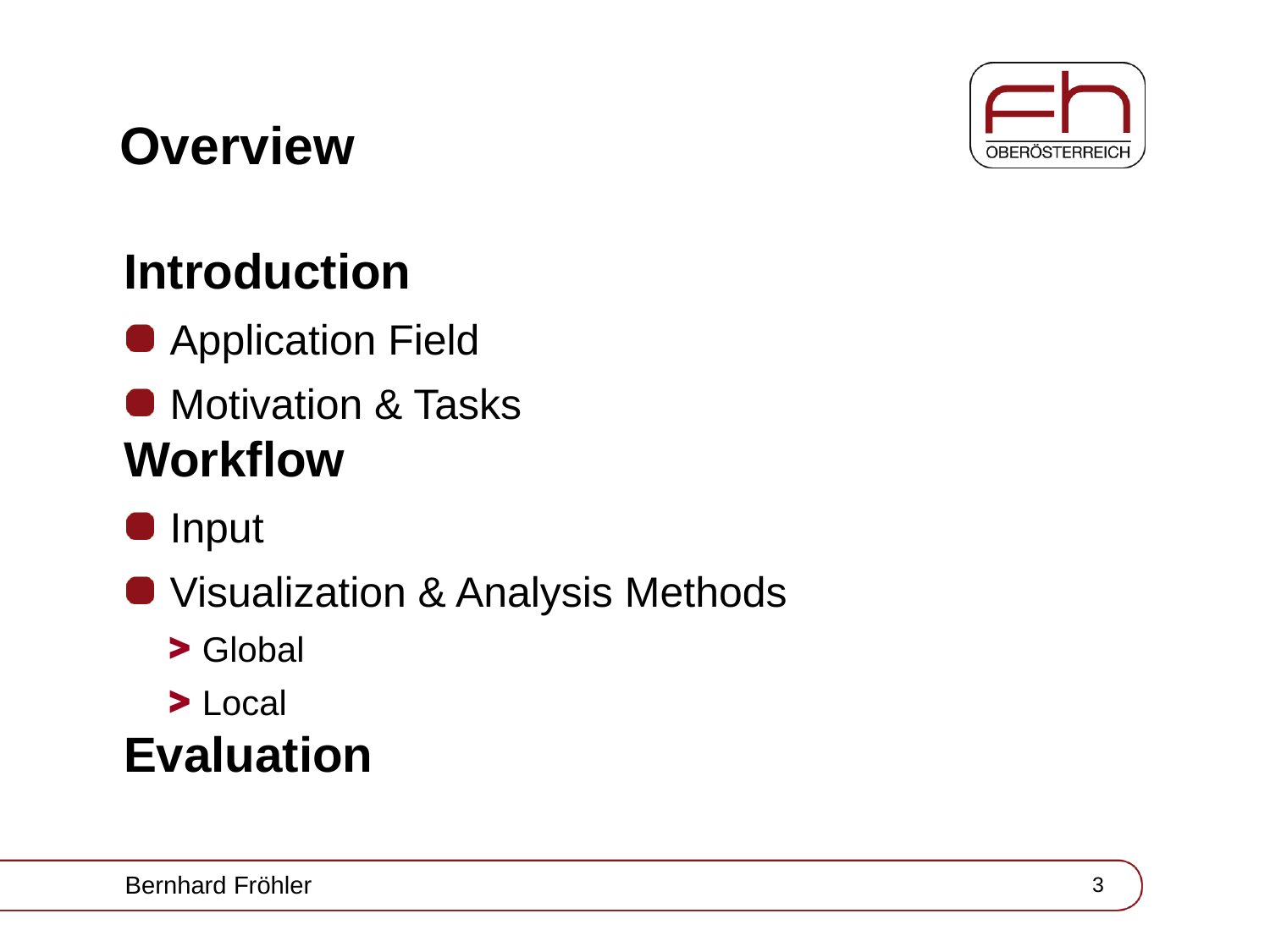

# Overview
Introduction
Application Field
Motivation & Tasks
Workflow
Input
Visualization & Analysis Methods
Global
Local
Evaluation

Bernhard Fröhler
3